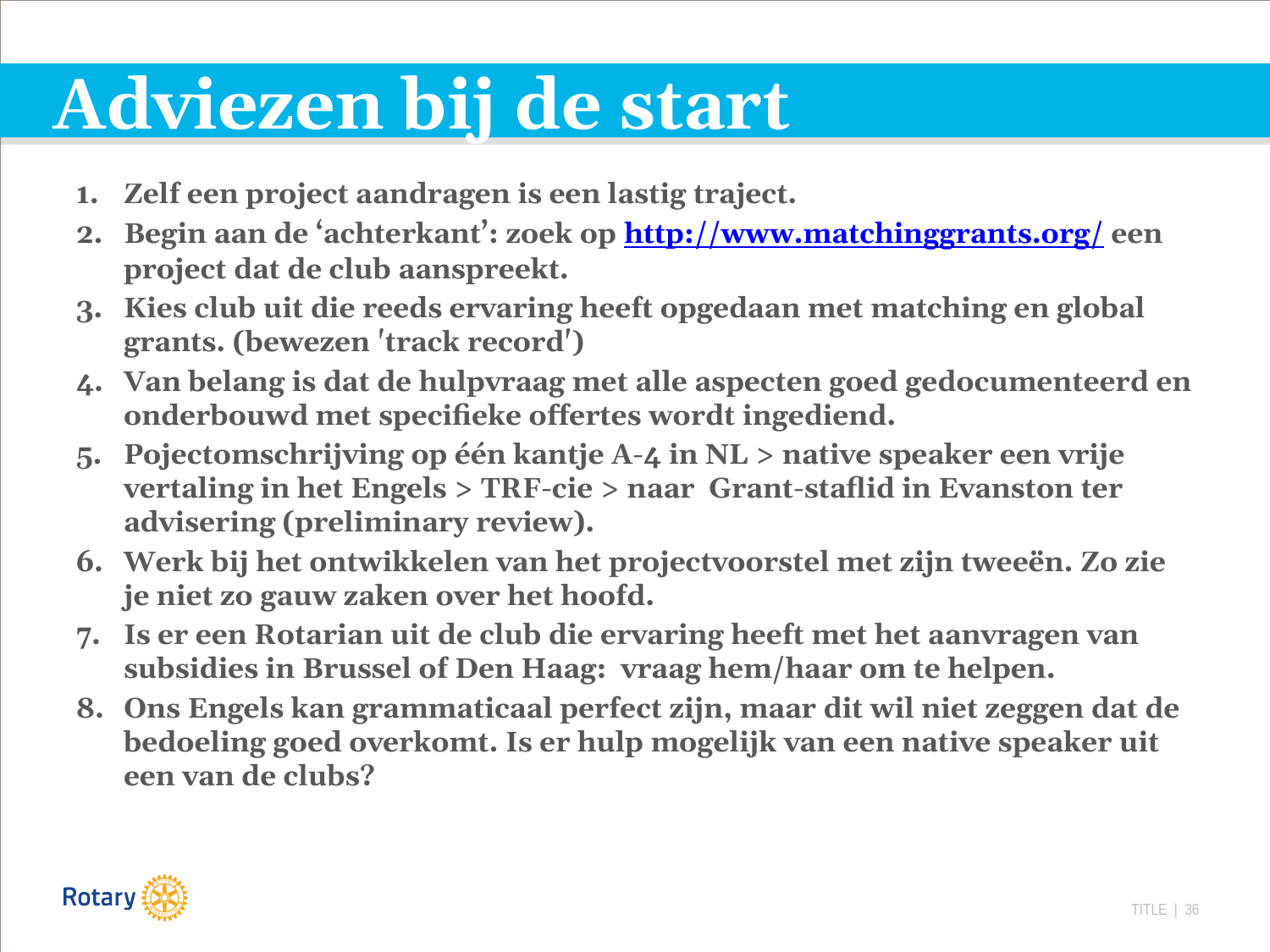

# Adviezen bij de start
Zelf een project aandragen is een lastig traject.
Begin aan de ‘achterkant’: zoek op http://www.matchinggrants.org/ een project dat de club aanspreekt.
Kies club uit die reeds ervaring heeft opgedaan met matching en global grants. (bewezen 'track record')
Van belang is dat de hulpvraag met alle aspecten goed gedocumenteerd en onderbouwd met specifieke offertes wordt ingediend.
Pojectomschrijving op één kantje A-4 in NL > native speaker een vrije vertaling in het Engels > TRF-cie > naar  Grant-staflid in Evanston ter advisering (preliminary review).
Werk bij het ontwikkelen van het projectvoorstel met zijn tweeën. Zo zie je niet zo gauw zaken over het hoofd.
Is er een Rotarian uit de club die ervaring heeft met het aanvragen van subsidies in Brussel of Den Haag:  vraag hem/haar om te helpen.
Ons Engels kan grammaticaal perfect zijn, maar dit wil niet zeggen dat de bedoeling goed overkomt. Is er hulp mogelijk van een native speaker uit een van de clubs?